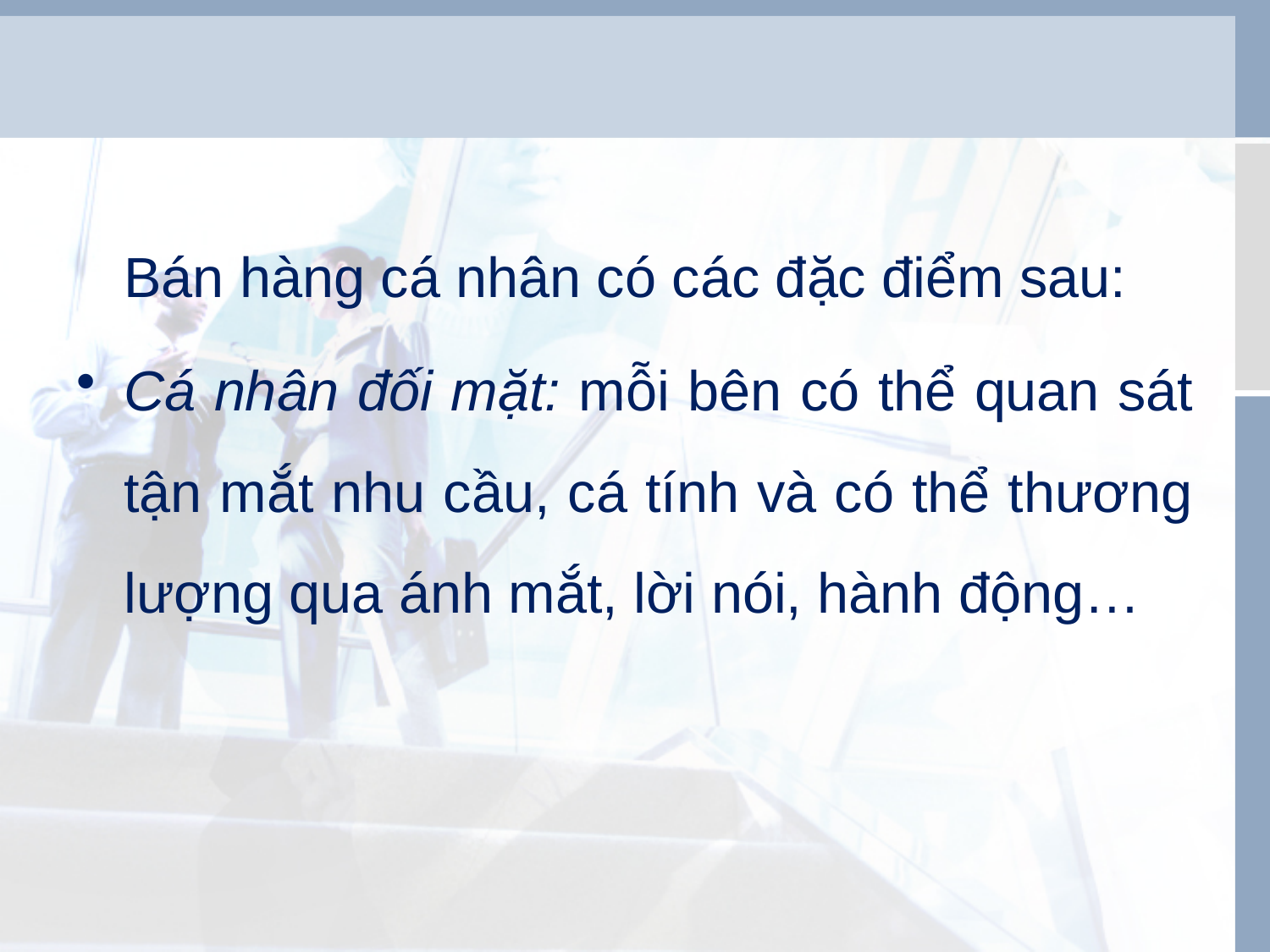

Bán hàng cá nhân có các đặc điểm sau:
Cá nhân đối mặt: mỗi bên có thể quan sát tận mắt nhu cầu, cá tính và có thể thương lượng qua ánh mắt, lời nói, hành động…